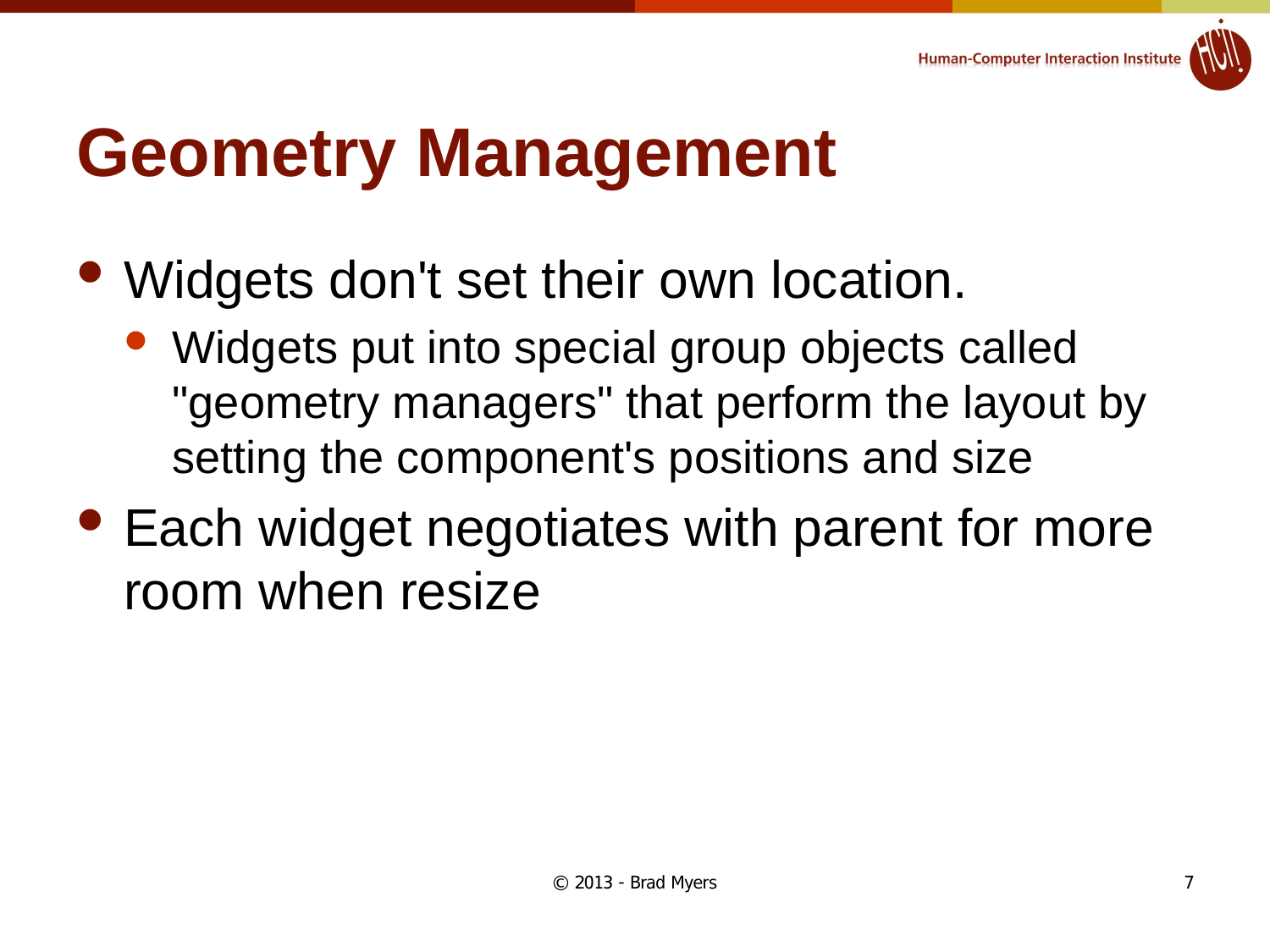

# Geometry Management
Widgets don't set their own location.
Widgets put into special group objects called "geometry managers" that perform the layout by setting the component's positions and size
Each widget negotiates with parent for more room when resize
© 2013 - Brad Myers
7